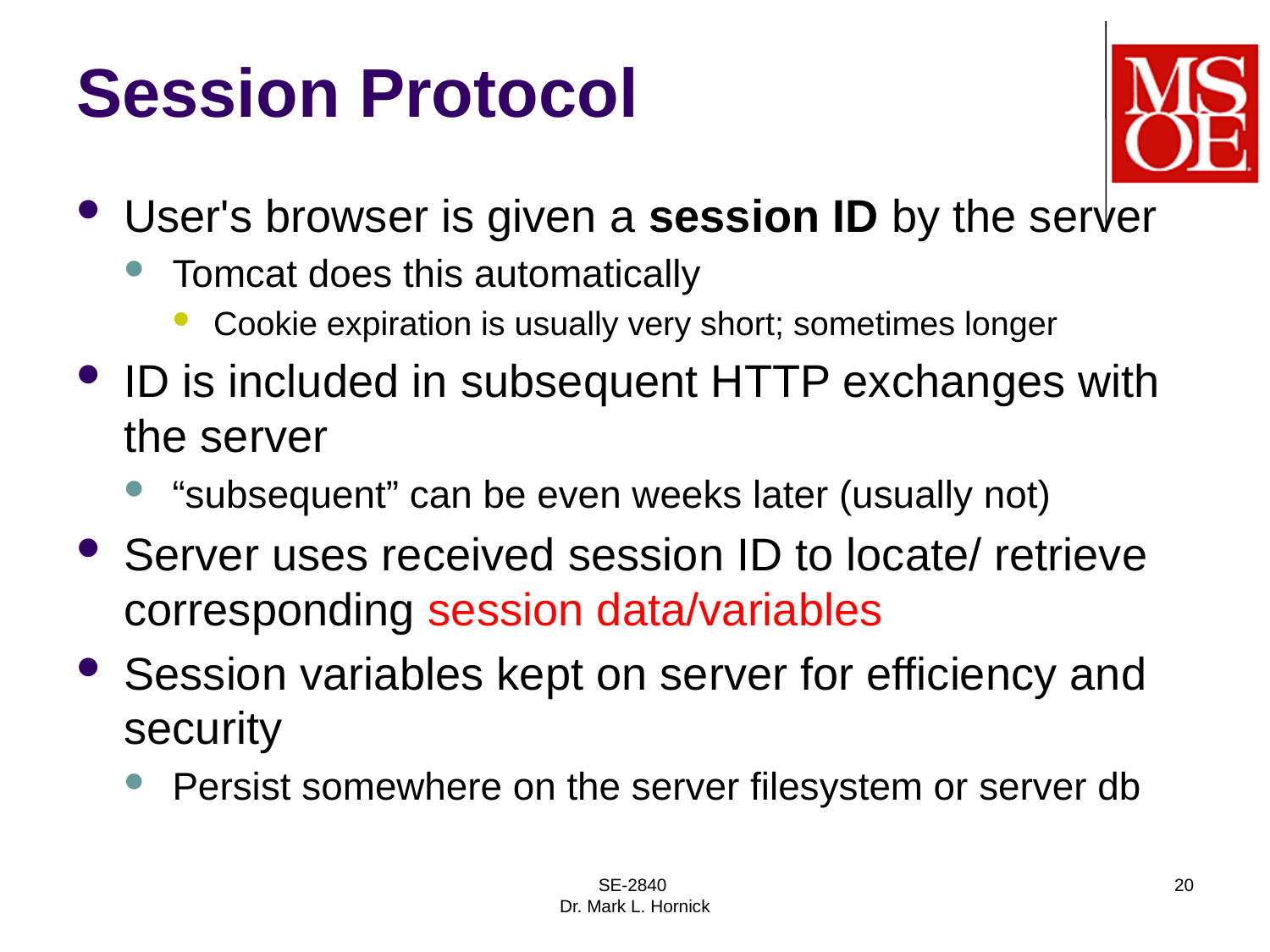

# Session Protocol
User's browser is given a session ID by the server
Tomcat does this automatically
Cookie expiration is usually very short; sometimes longer
ID is included in subsequent HTTP exchanges with the server
“subsequent” can be even weeks later (usually not)
Server uses received session ID to locate/ retrieve corresponding session data/variables
Session variables kept on server for efficiency and security
Persist somewhere on the server filesystem or server db

SE-2840
Dr. Mark L. Hornick
20